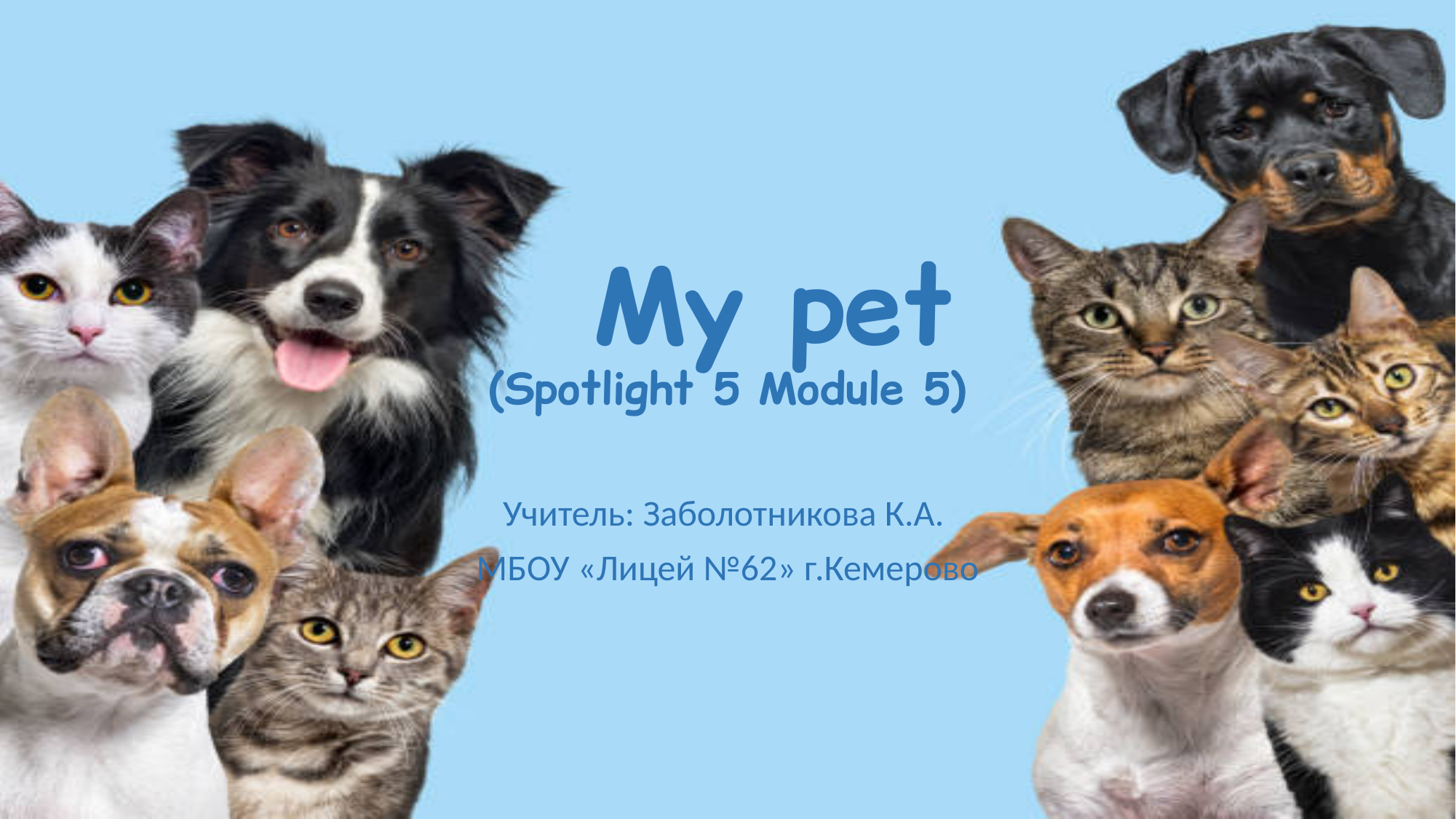

# My pet (Spotlight 5 Module 5)

Учитель: Заболотникова К.А.
МБОУ «Лицей №62» г.Кемерово